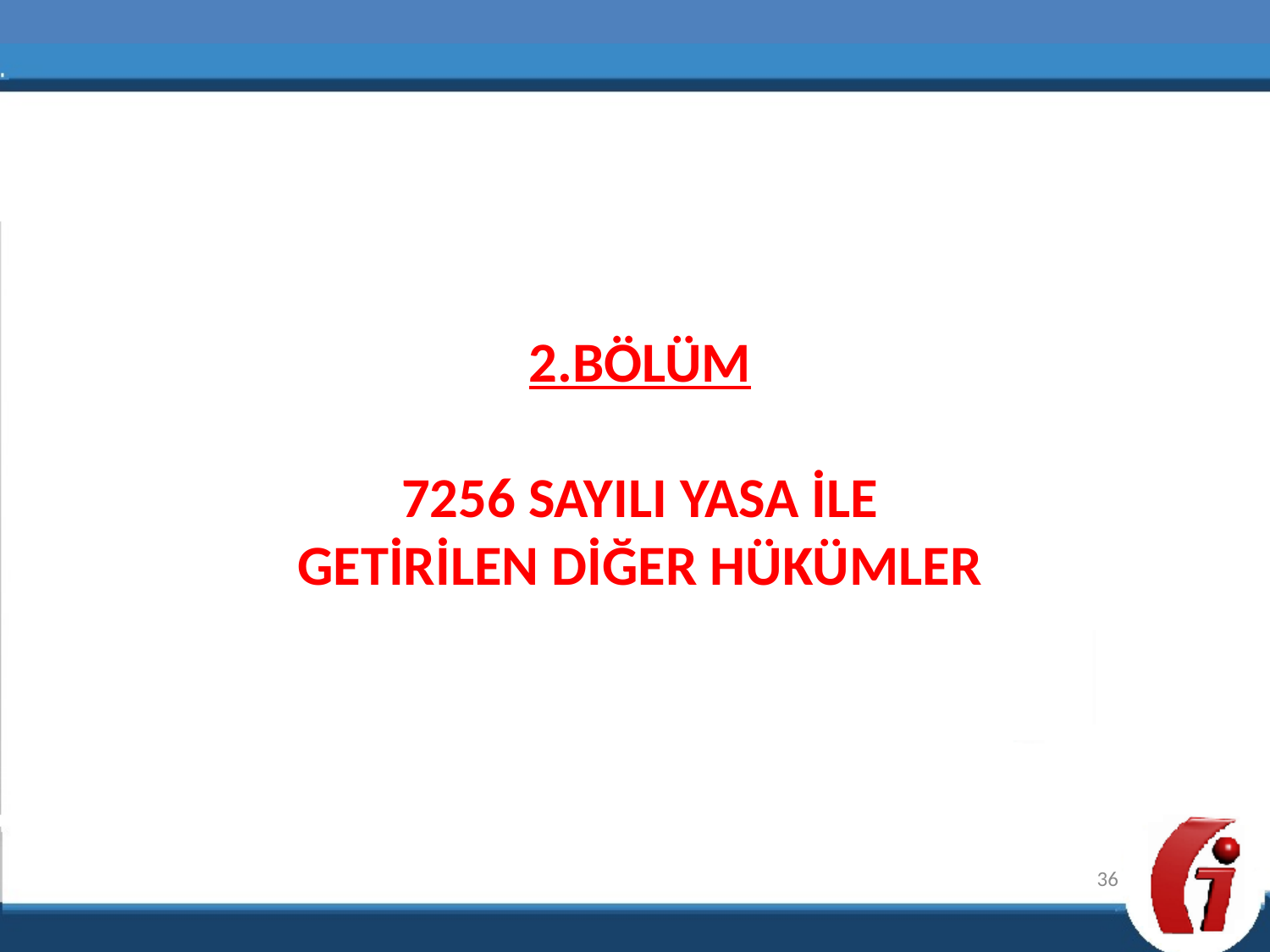

2.BÖLÜM

7256 SAYILI YASA İLE
GETİRİLEN DİĞER HÜKÜMLER

36